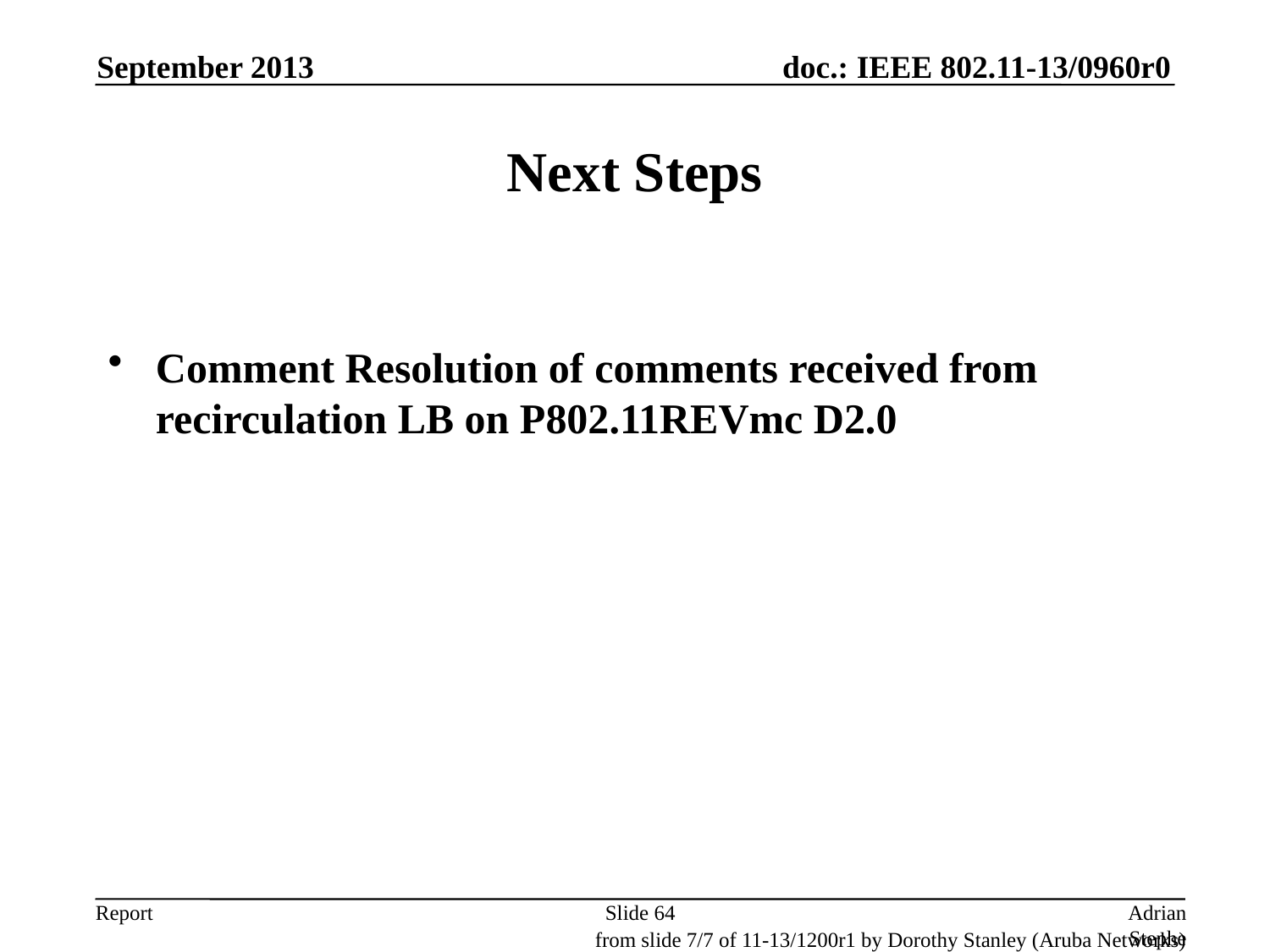

September 2013
# Next Steps

Comment Resolution of comments received from  recirculation LB on P802.11REVmc D2.0
Slide 64
Adrian Stephens, Intel Corporation
from slide 7/7 of 11-13/1200r1 by Dorothy Stanley (Aruba Networks)